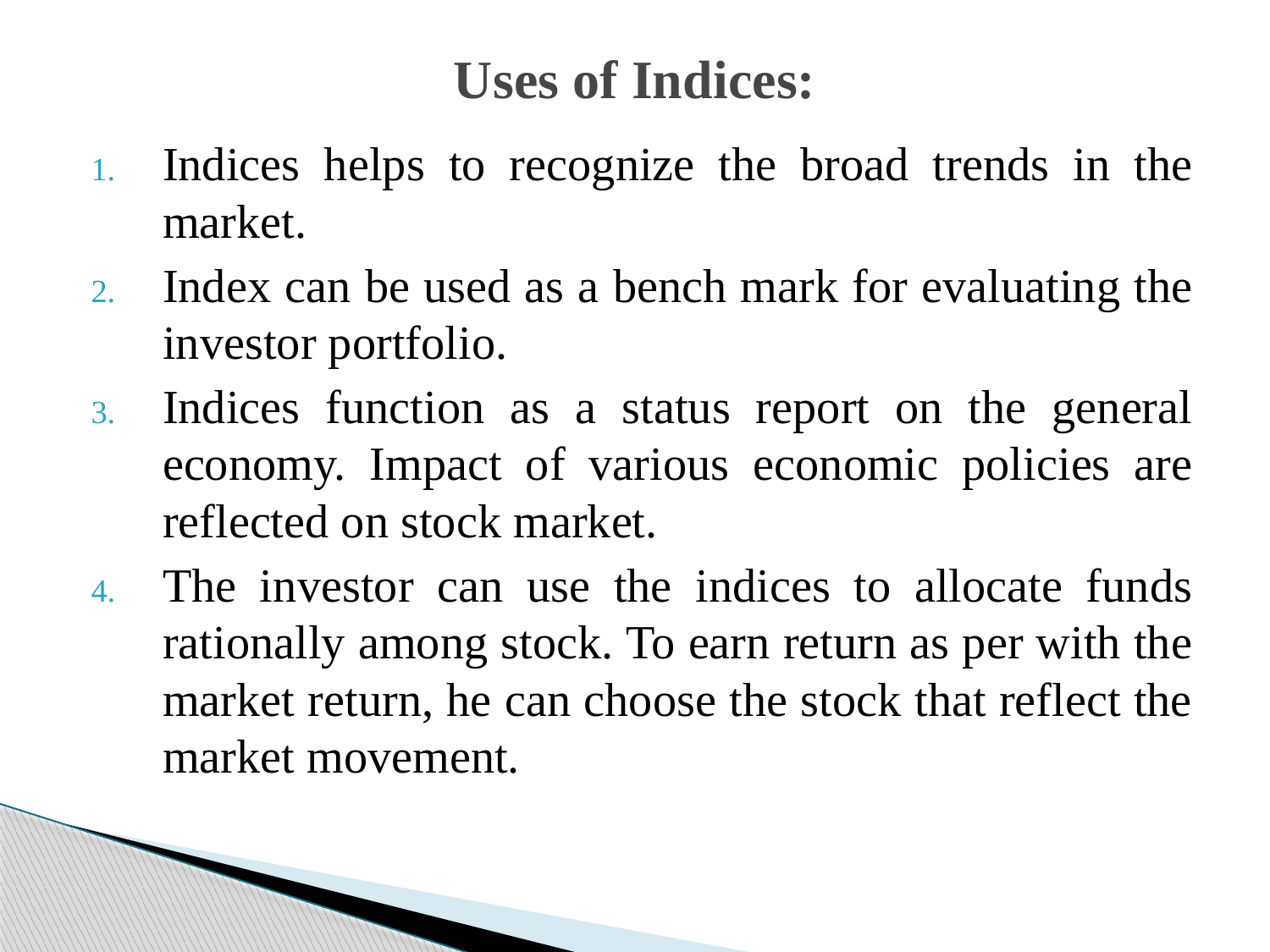

# Uses of Indices:
Indices helps to recognize the broad trends in the market.
Index can be used as a bench mark for evaluating the investor portfolio.
Indices function as a status report on the general economy. Impact of various economic policies are reflected on stock market.
The investor can use the indices to allocate funds rationally among stock. To earn return as per with the market return, he can choose the stock that reflect the market movement.